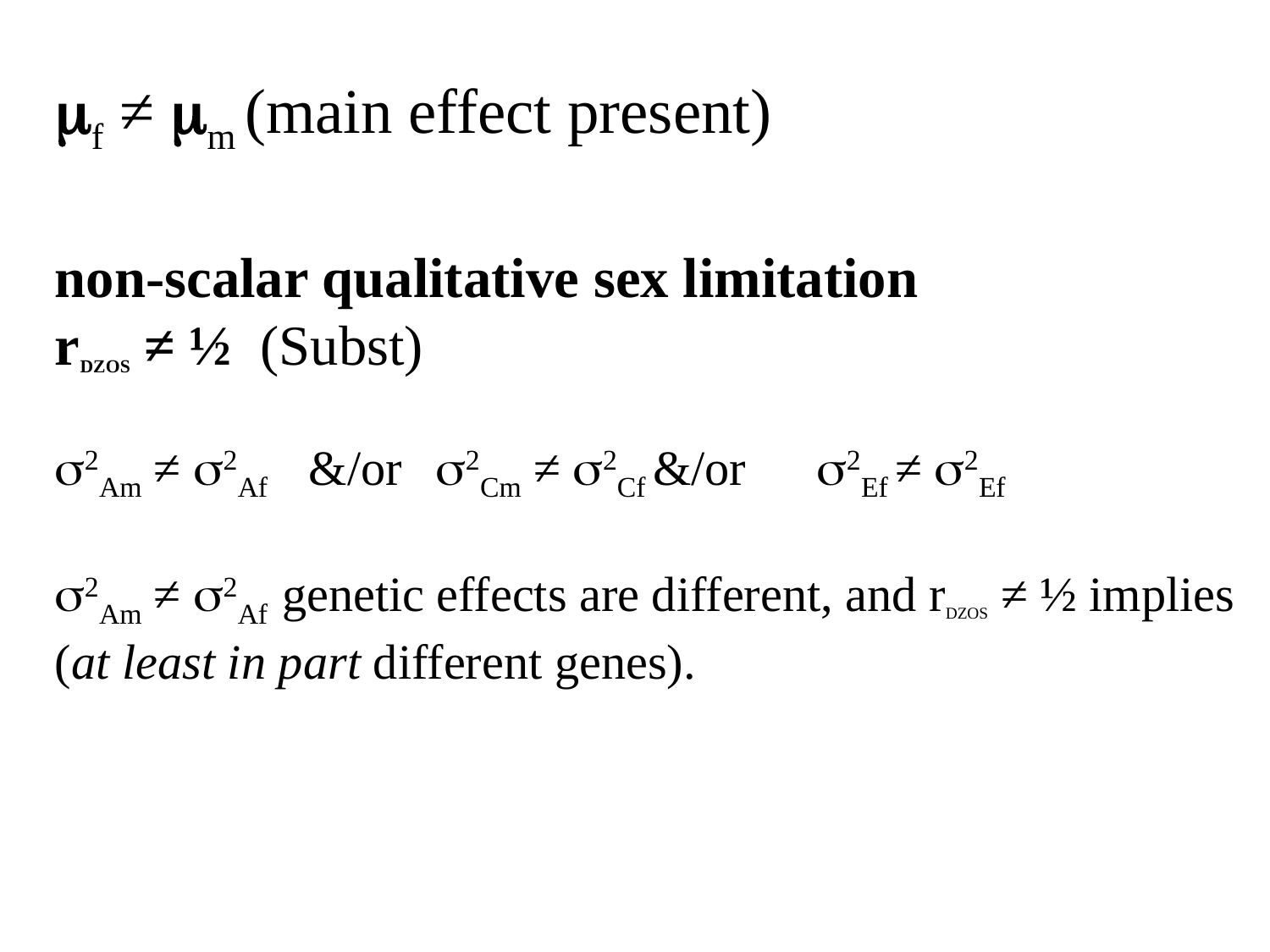

μf ≠ μm (main effect present)

non-scalar qualitative sex limitation
rDZOS ≠ ½ (Subst)

σ2Am ≠ σ2Af  	&/or 	σ2Cm ≠ σ2Cf &/or 	σ2Ef ≠ σ2Ef

σ2Am ≠ σ2Af  genetic effects are different, and rDZOS ≠ ½ implies (at least in part different genes).